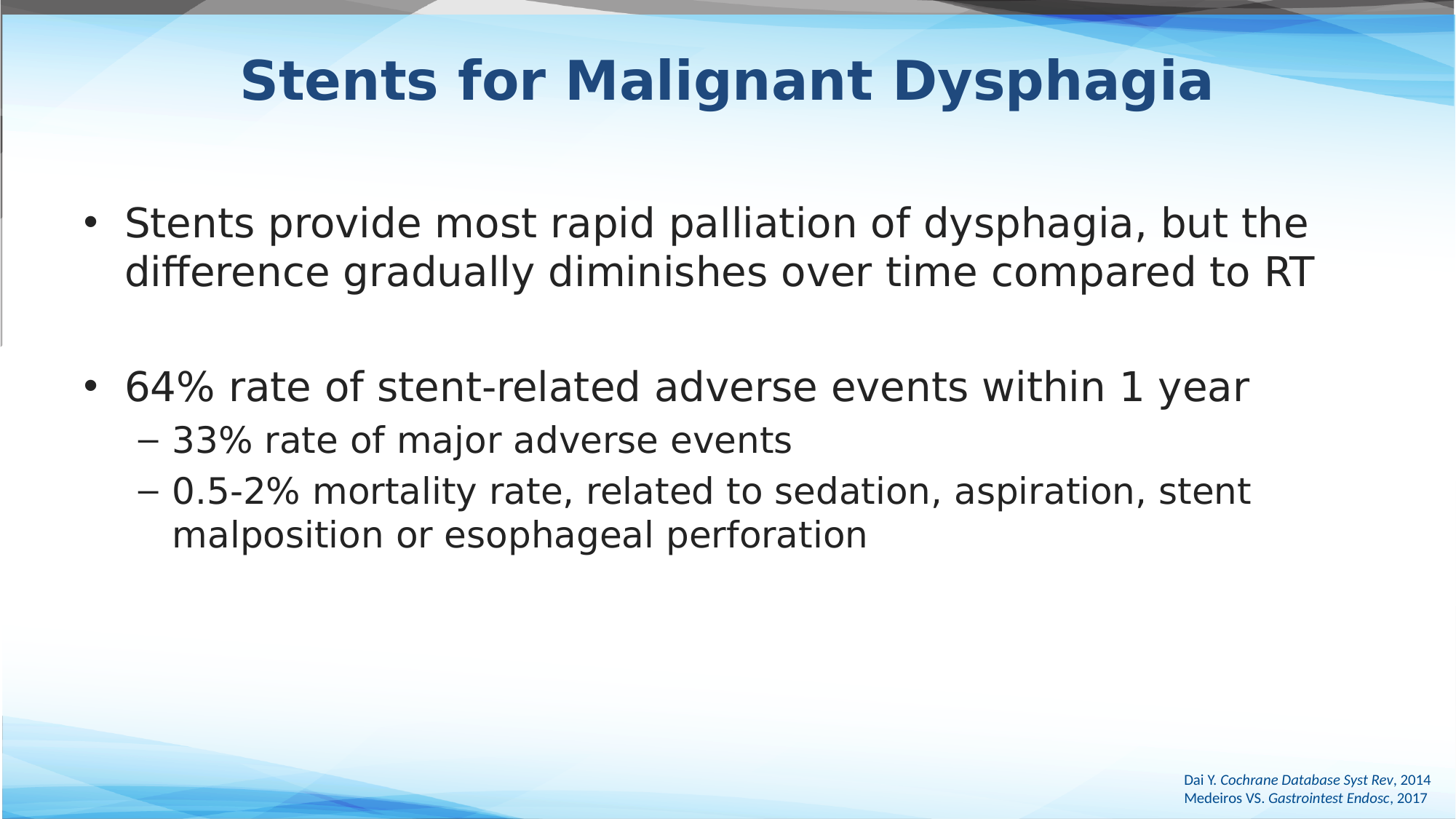

# Stents for Malignant Dysphagia
Stents provide most rapid palliation of dysphagia, but the difference gradually diminishes over time compared to RT

64% rate of stent-related adverse events within 1 year
33% rate of major adverse events
0.5-2% mortality rate, related to sedation, aspiration, stent malposition or esophageal perforation

Dai Y. Cochrane Database Syst Rev, 2014
Medeiros VS. Gastrointest Endosc, 2017